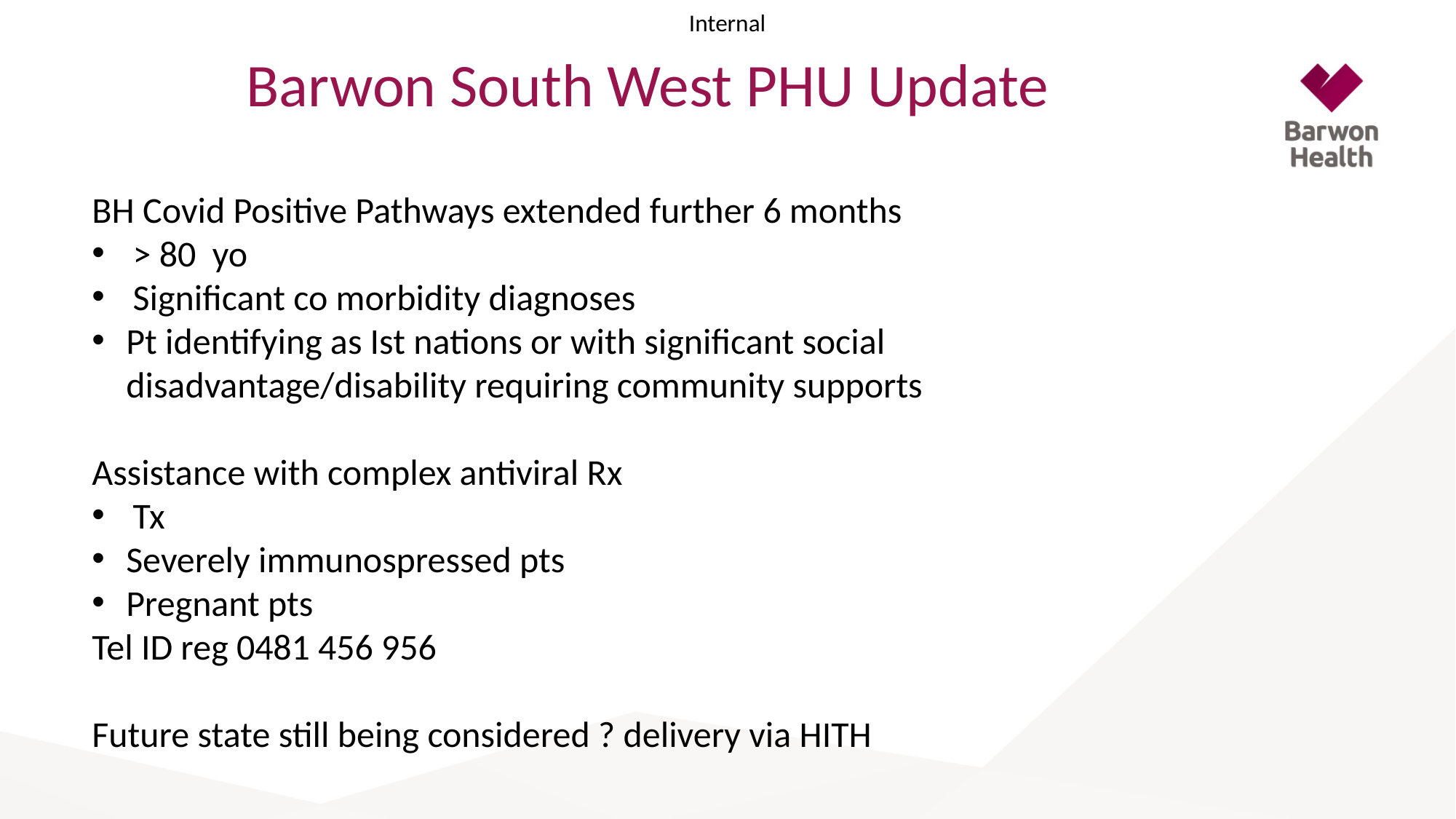

# Barwon South West PHU Update
BH Covid Positive Pathways extended further 6 months
> 80  yo
Significant co morbidity diagnoses
Pt identifying as Ist nations or with significant social disadvantage/disability requiring community supports

Assistance with complex antiviral Rx
Tx
Severely immunospressed pts
Pregnant pts
Tel ID reg 0481 456 956

Future state still being considered ? delivery via HITH